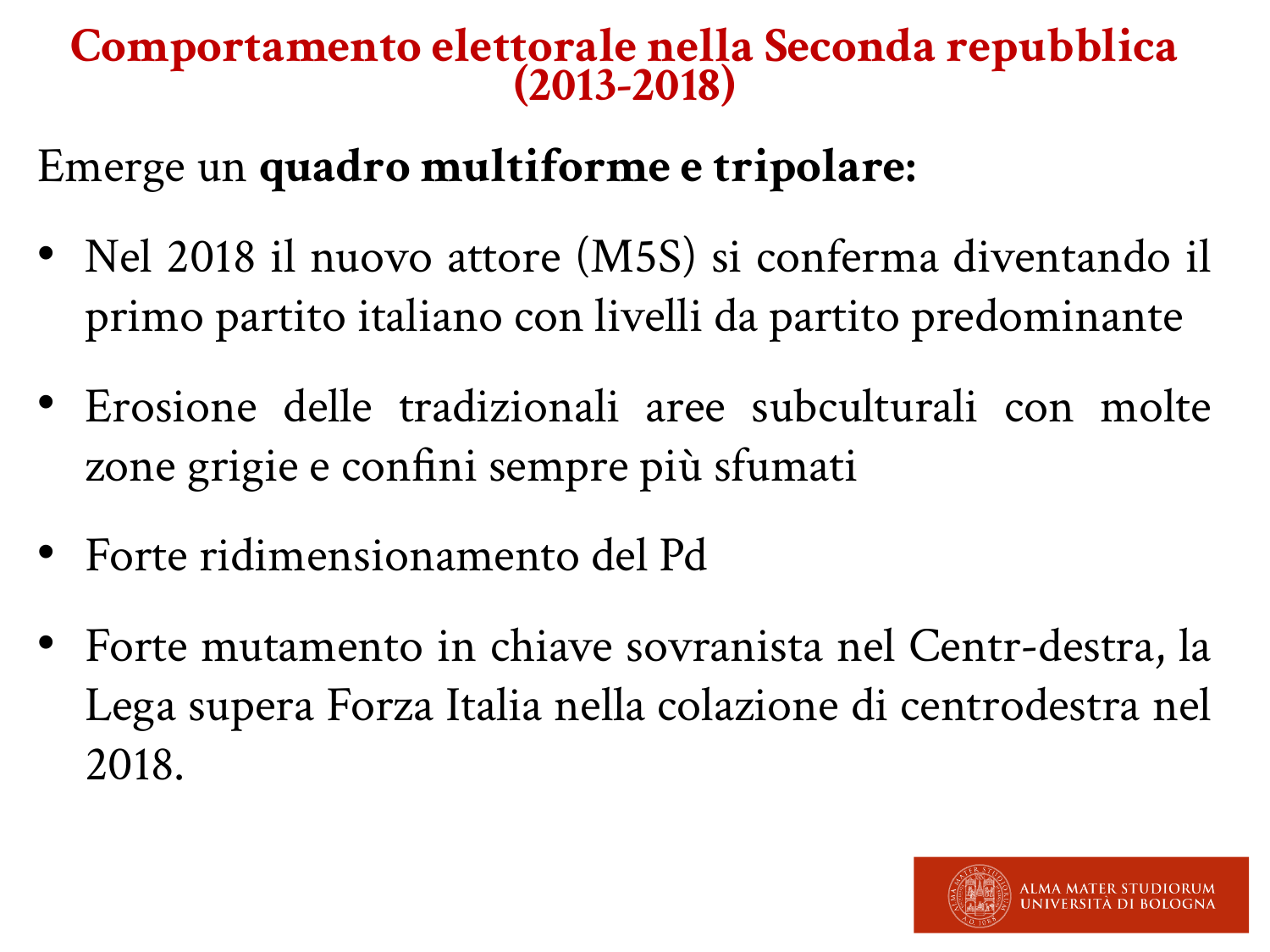

Comportamento elettorale nella Seconda repubblica (2013-2018)
Emerge un quadro multiforme e tripolare:
Nel 2018 il nuovo attore (M5S) si conferma diventando il primo partito italiano con livelli da partito predominante
Erosione delle tradizionali aree subculturali con molte zone grigie e confini sempre più sfumati
Forte ridimensionamento del Pd
Forte mutamento in chiave sovranista nel Centr-destra, la Lega supera Forza Italia nella colazione di centrodestra nel 2018.